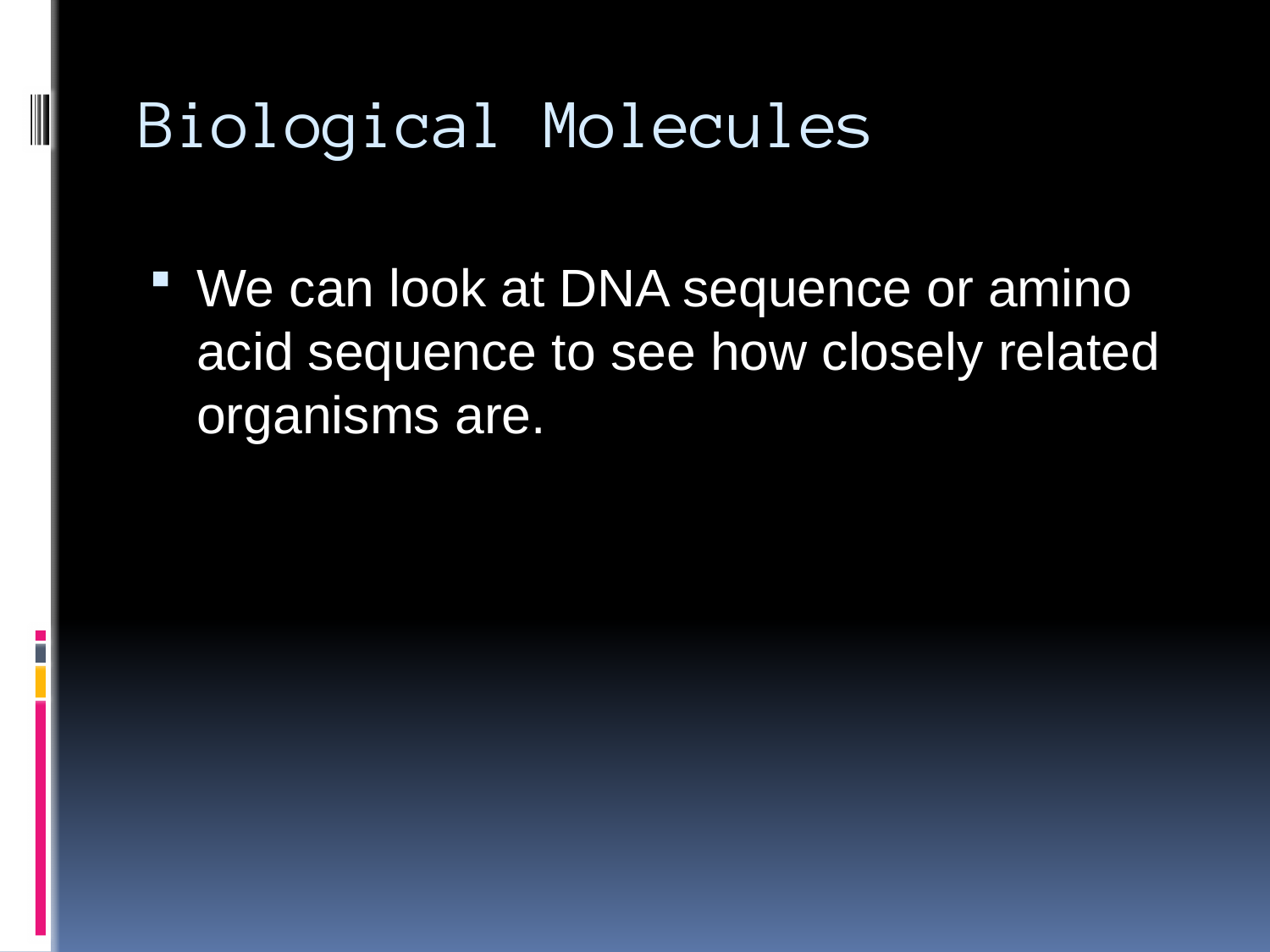

# Biological Molecules
We can look at DNA sequence or amino acid sequence to see how closely related organisms are.